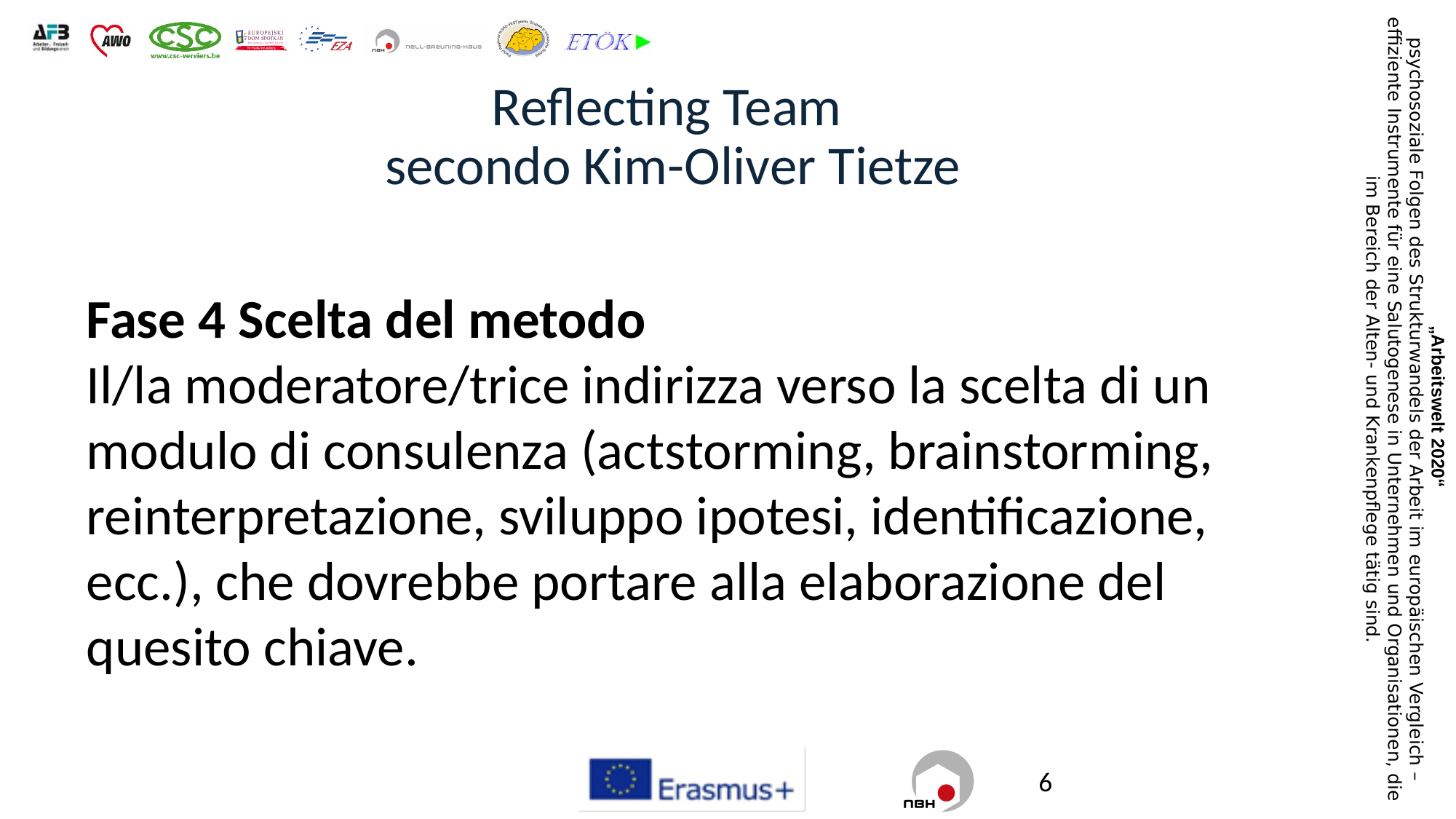

# Reflecting Team secondo Kim-Oliver Tietze
Fase 4 Scelta del metodo
Il/la moderatore/trice indirizza verso la scelta di un modulo di consulenza (actstorming, brainstorming, reinterpretazione, sviluppo ipotesi, identificazione, ecc.), che dovrebbe portare alla elaborazione del quesito chiave.

6